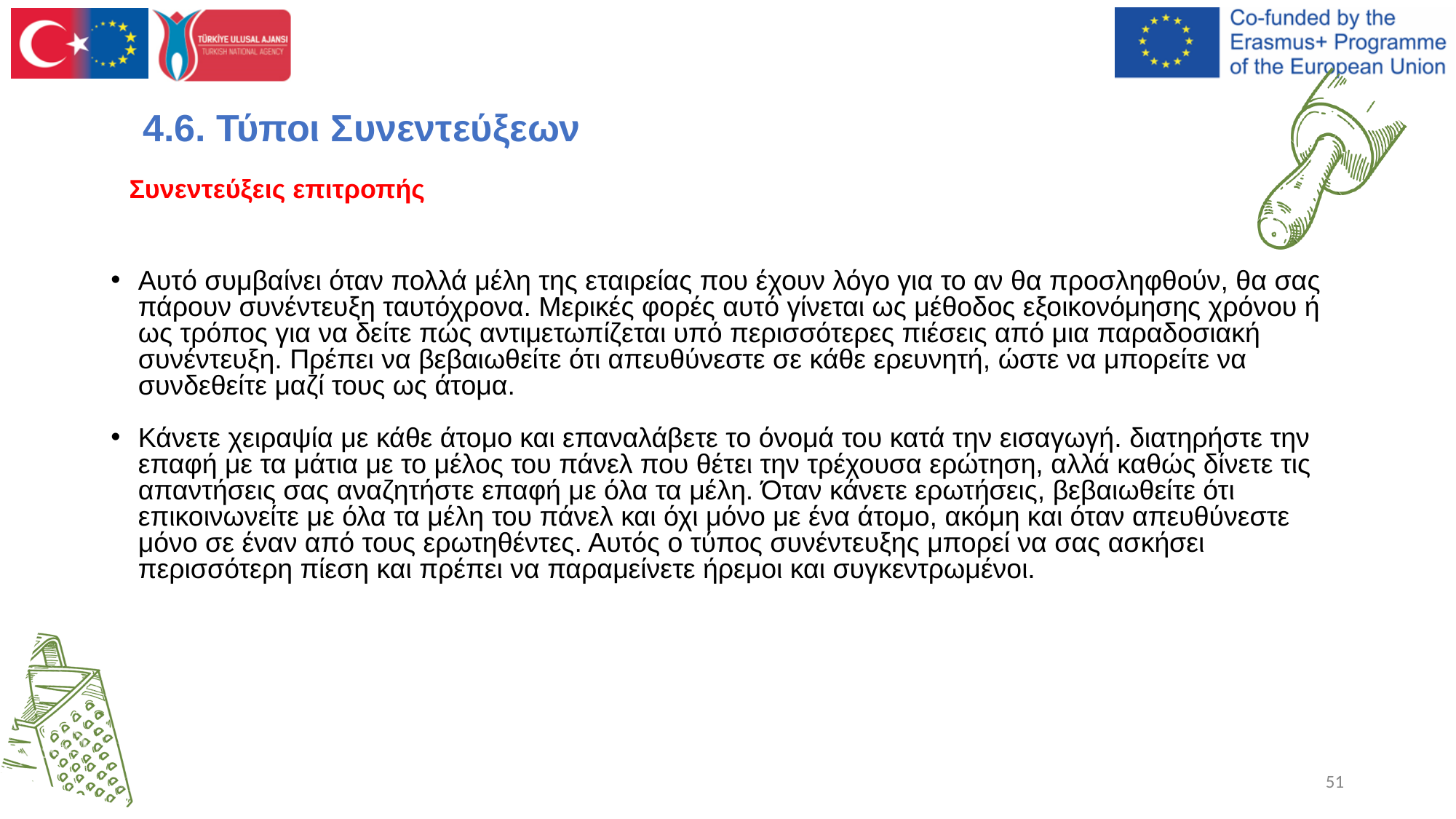

4.6. Τύποι Συνεντεύξεων
Συνεντεύξεις επιτροπής
Αυτό συμβαίνει όταν πολλά μέλη της εταιρείας που έχουν λόγο για το αν θα προσληφθούν, θα σας πάρουν συνέντευξη ταυτόχρονα. Μερικές φορές αυτό γίνεται ως μέθοδος εξοικονόμησης χρόνου ή ως τρόπος για να δείτε πώς αντιμετωπίζεται υπό περισσότερες πιέσεις από μια παραδοσιακή συνέντευξη. Πρέπει να βεβαιωθείτε ότι απευθύνεστε σε κάθε ερευνητή, ώστε να μπορείτε να συνδεθείτε μαζί τους ως άτομα.

Κάνετε χειραψία με κάθε άτομο και επαναλάβετε το όνομά του κατά την εισαγωγή. διατηρήστε την επαφή με τα μάτια με το μέλος του πάνελ που θέτει την τρέχουσα ερώτηση, αλλά καθώς δίνετε τις απαντήσεις σας αναζητήστε επαφή με όλα τα μέλη. Όταν κάνετε ερωτήσεις, βεβαιωθείτε ότι επικοινωνείτε με όλα τα μέλη του πάνελ και όχι μόνο με ένα άτομο, ακόμη και όταν απευθύνεστε μόνο σε έναν από τους ερωτηθέντες. Αυτός ο τύπος συνέντευξης μπορεί να σας ασκήσει περισσότερη πίεση και πρέπει να παραμείνετε ήρεμοι και συγκεντρωμένοι.
51